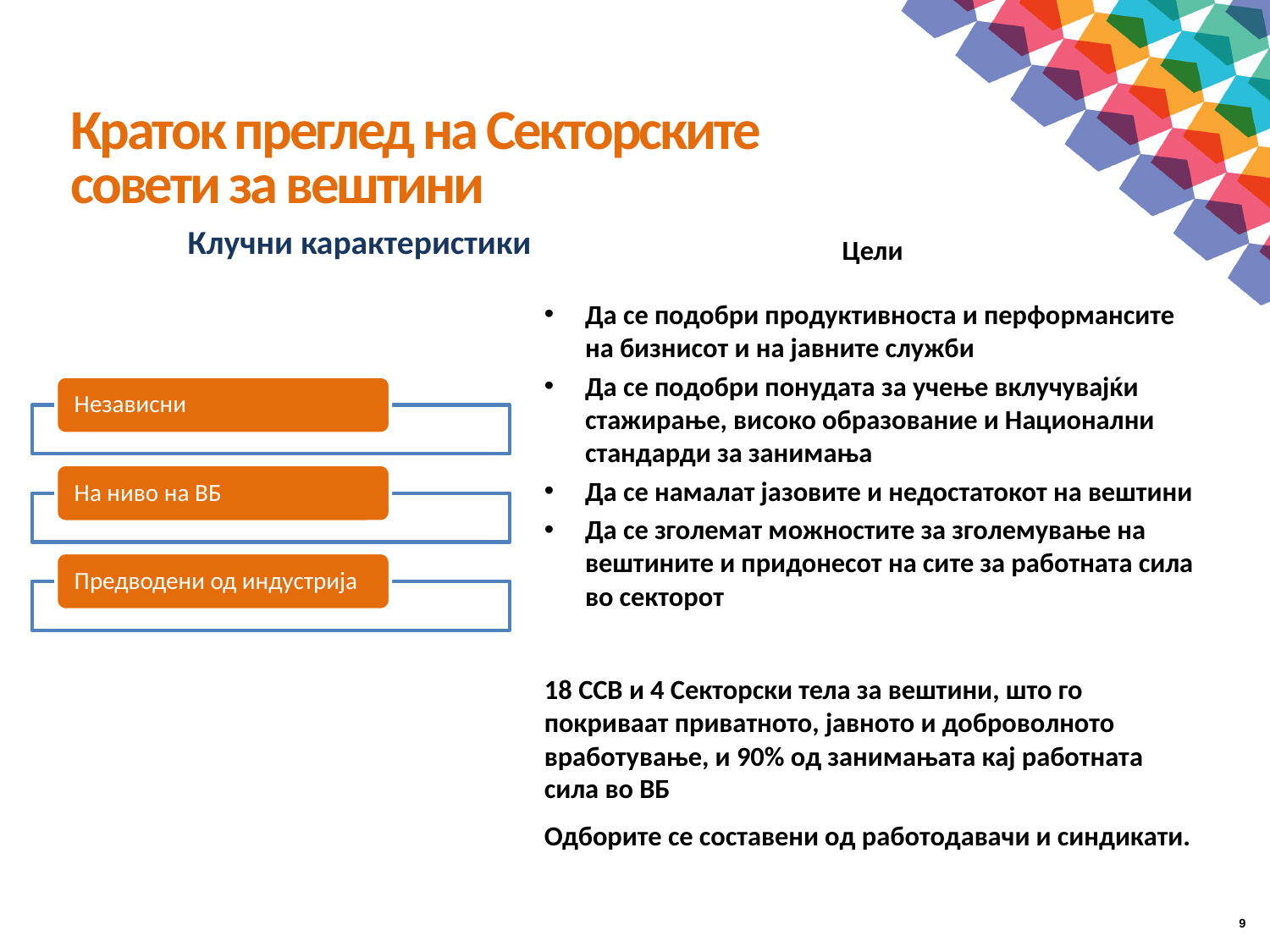

# Краток преглед на Секторските совети за вештини
Клучни карактеристики
Цели

Да се подобри продуктивноста и перформансите на бизнисот и на јавните служби
Да се подобри понудата за учење вклучувајќи стажирање, високо образование и Национални стандарди за занимања
Да се намалат јазовите и недостатокот на вештини
Да се зголемат можностите за зголемување на вештините и придонесот на сите за работната сила во секторот

18 ССВ и 4 Секторски тела за вештини, што го покриваат приватното, јавното и доброволното вработување, и 90% од занимањата кај работната сила во ВБ
Одборите се составени од работодавачи и синдикати.
Независни
На ниво на ВБ
Предводени од индустрија